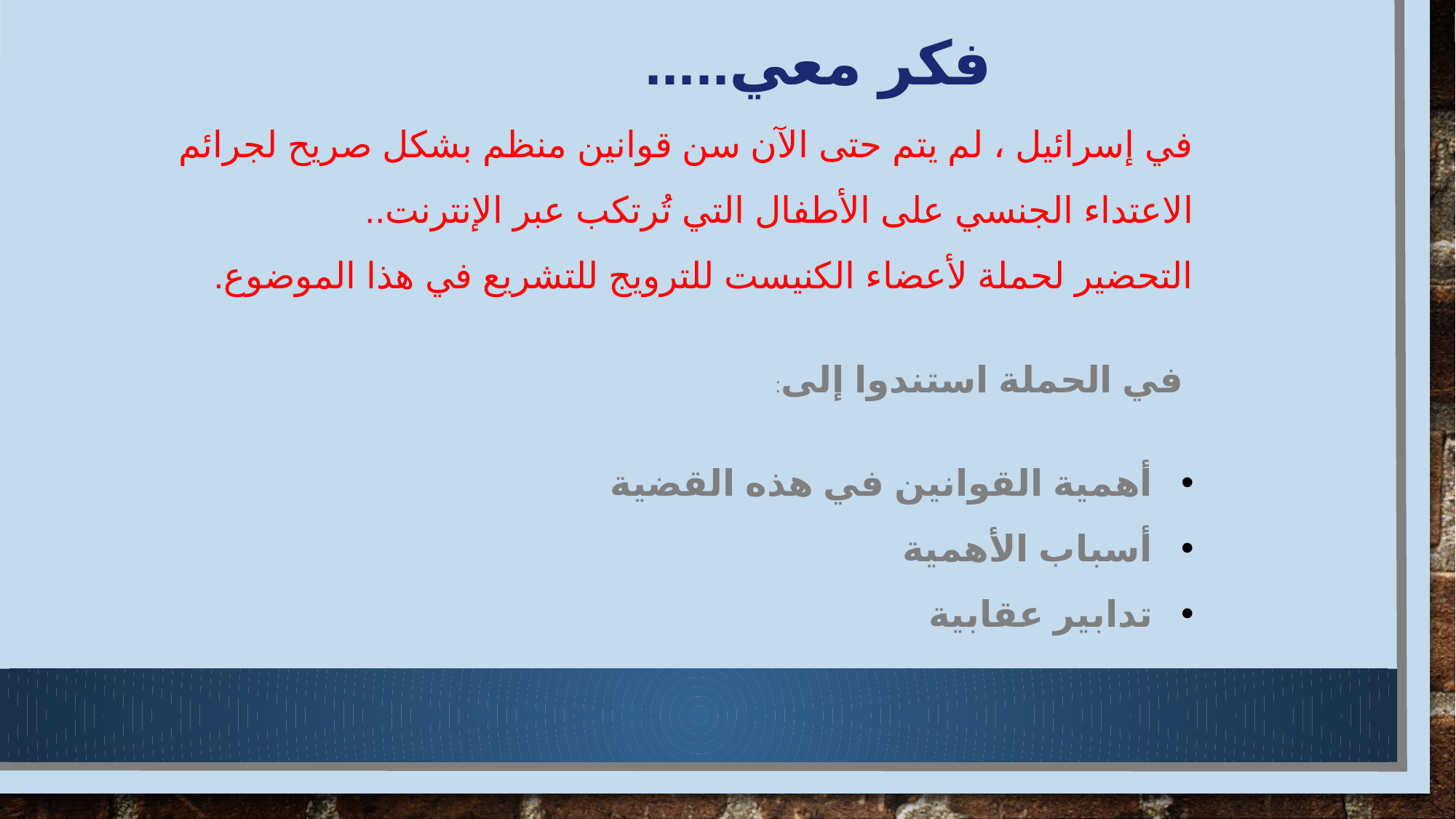

# فكر معي.....
في إسرائيل ، لم يتم حتى الآن سن قوانين منظم بشكل صريح لجرائم الاعتداء الجنسي على الأطفال التي تُرتكب عبر الإنترنت..
التحضير لحملة لأعضاء الكنيست للترويج للتشريع في هذا الموضوع.

 في الحملة استندوا إلى:

أهمية القوانين في هذه القضية
أسباب الأهمية
تدابير عقابية